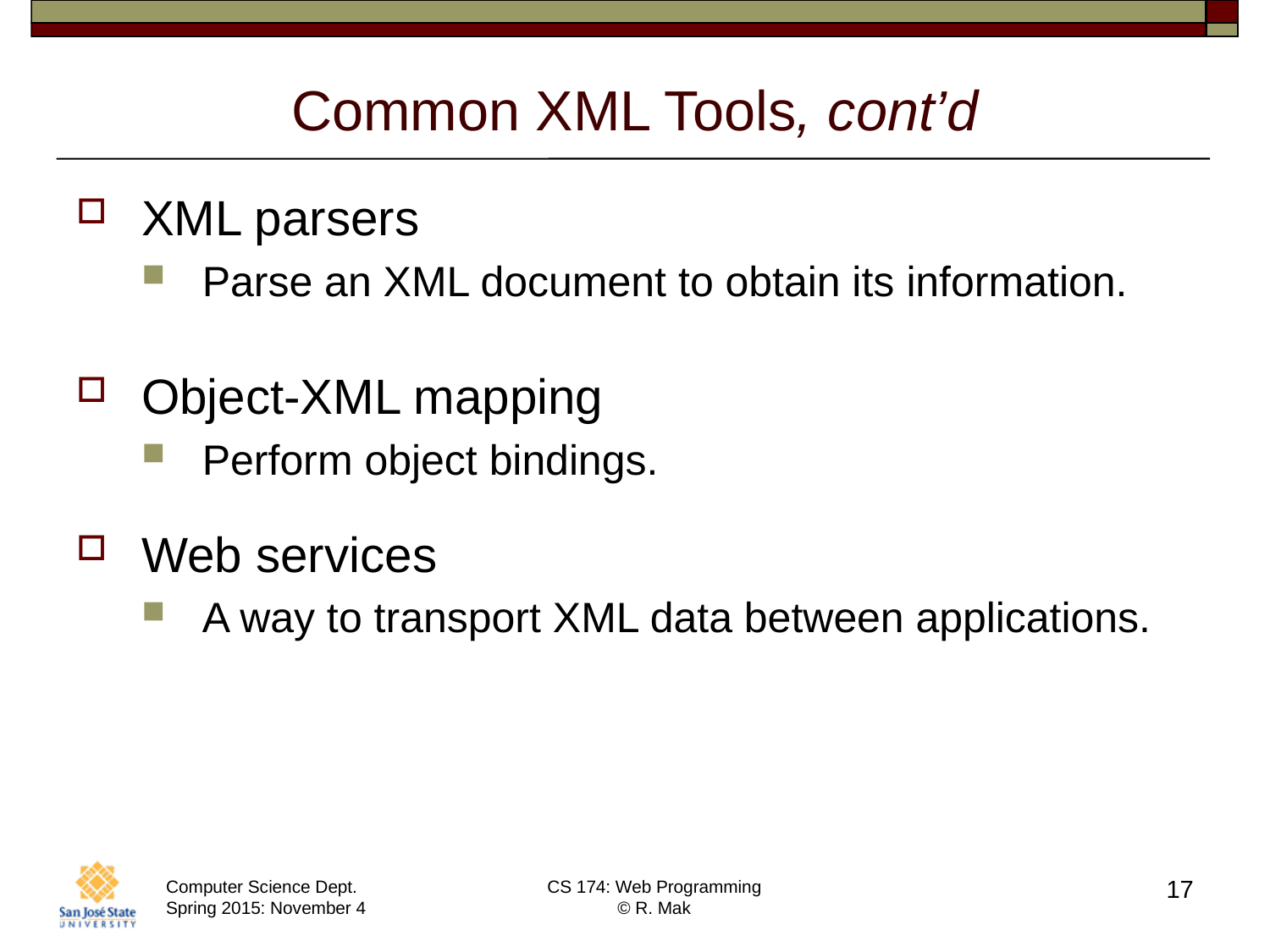

# Common XML Tools, cont’d
XML parsers
Parse an XML document to obtain its information.

Object-XML mapping
Perform object bindings.

Web services
A way to transport XML data between applications.
17